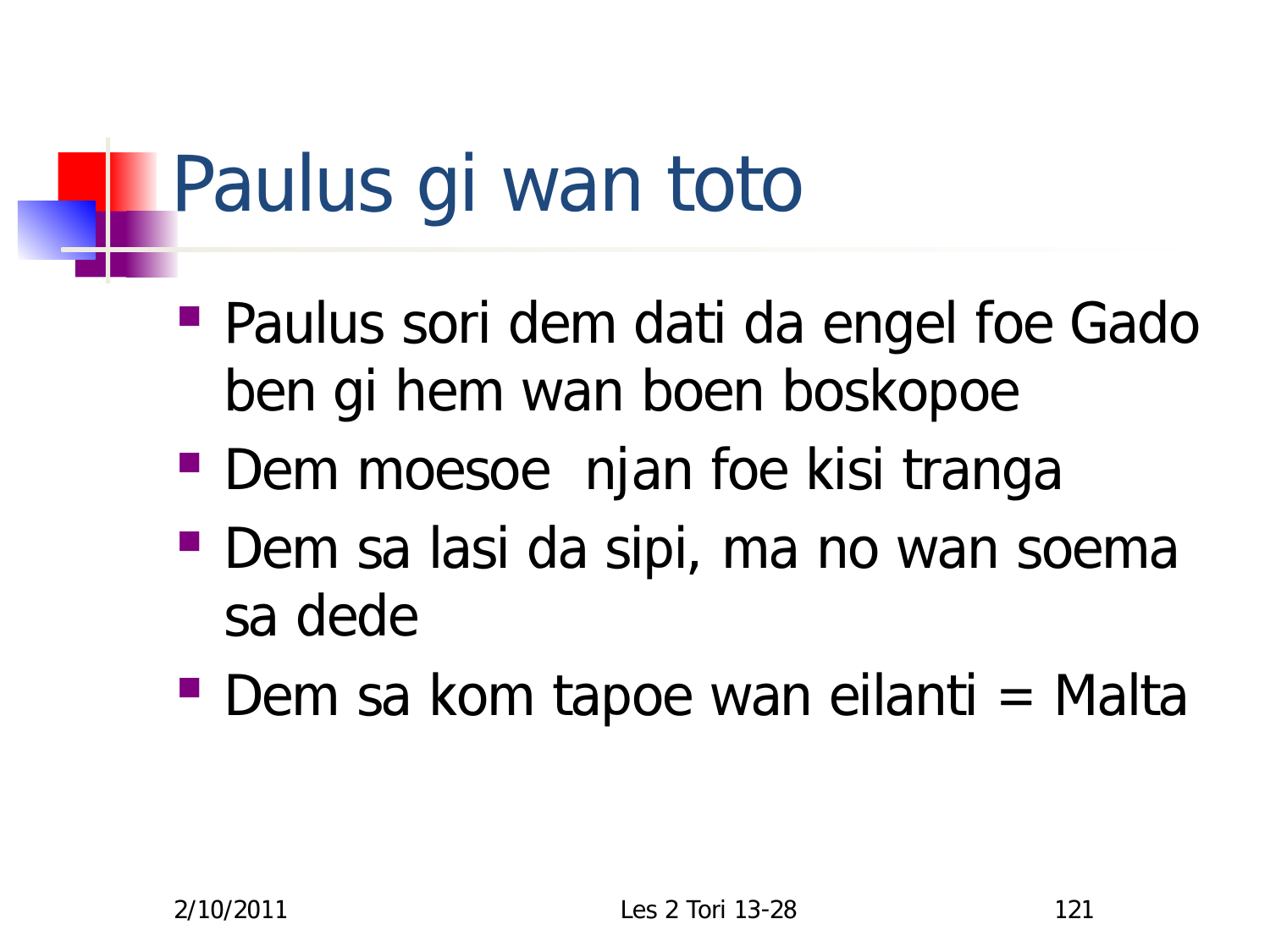

# Paulus gi wan toto
Paulus sori dem dati da engel foe Gado ben gi hem wan boen boskopoe
Dem moesoe  njan foe kisi tranga
Dem sa lasi da sipi, ma no wan soema sa dede
Dem sa kom tapoe wan eilanti = Malta
2/10/2011
Les 2 Tori 13-28
121